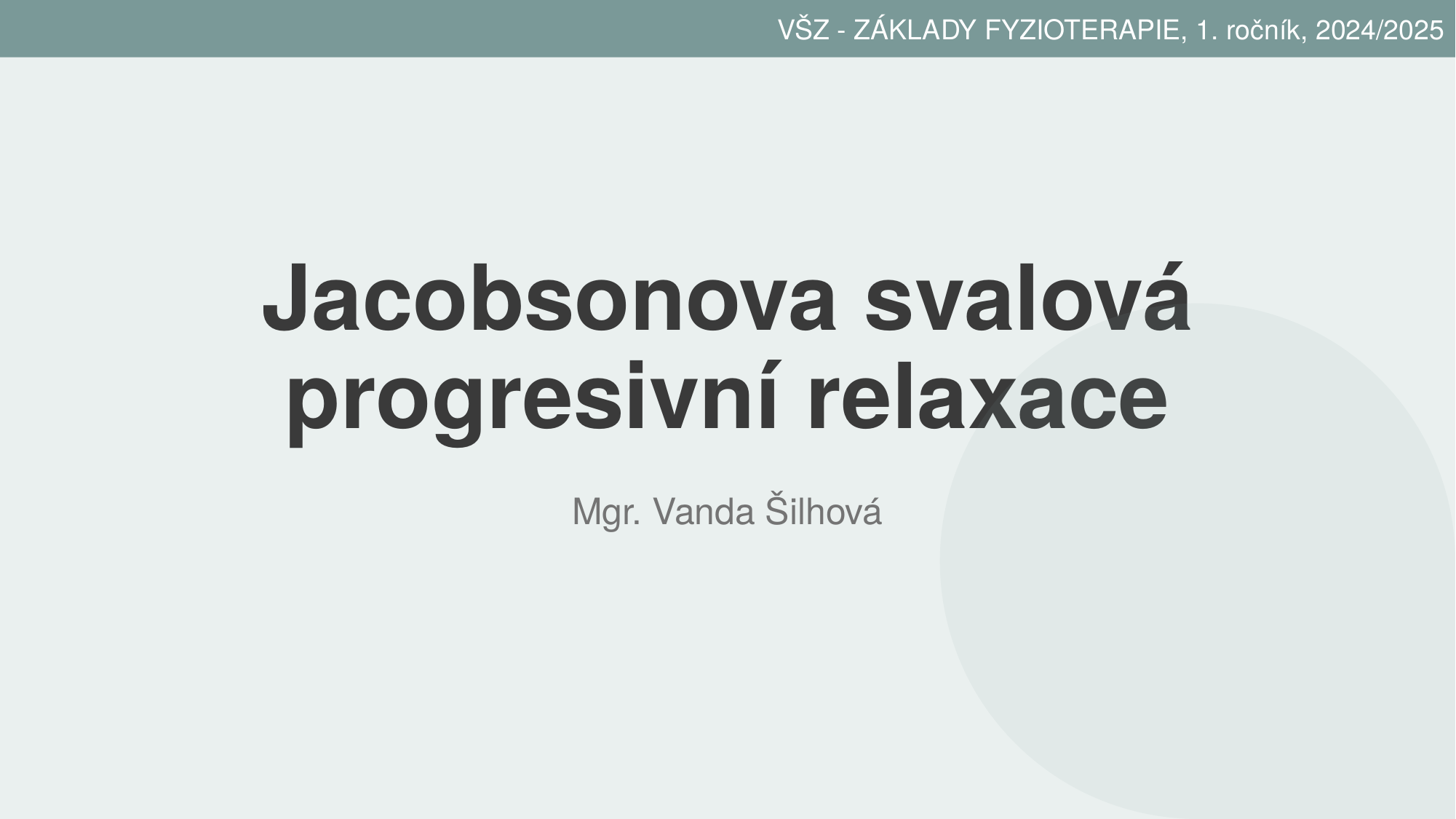

VŠZ - ZÁKLADY FYZIOTERAPIE, 1. ročník, 2024/2025
# Jacobsonova svalová progresivní relaxace

Mgr. Vanda Šilhová